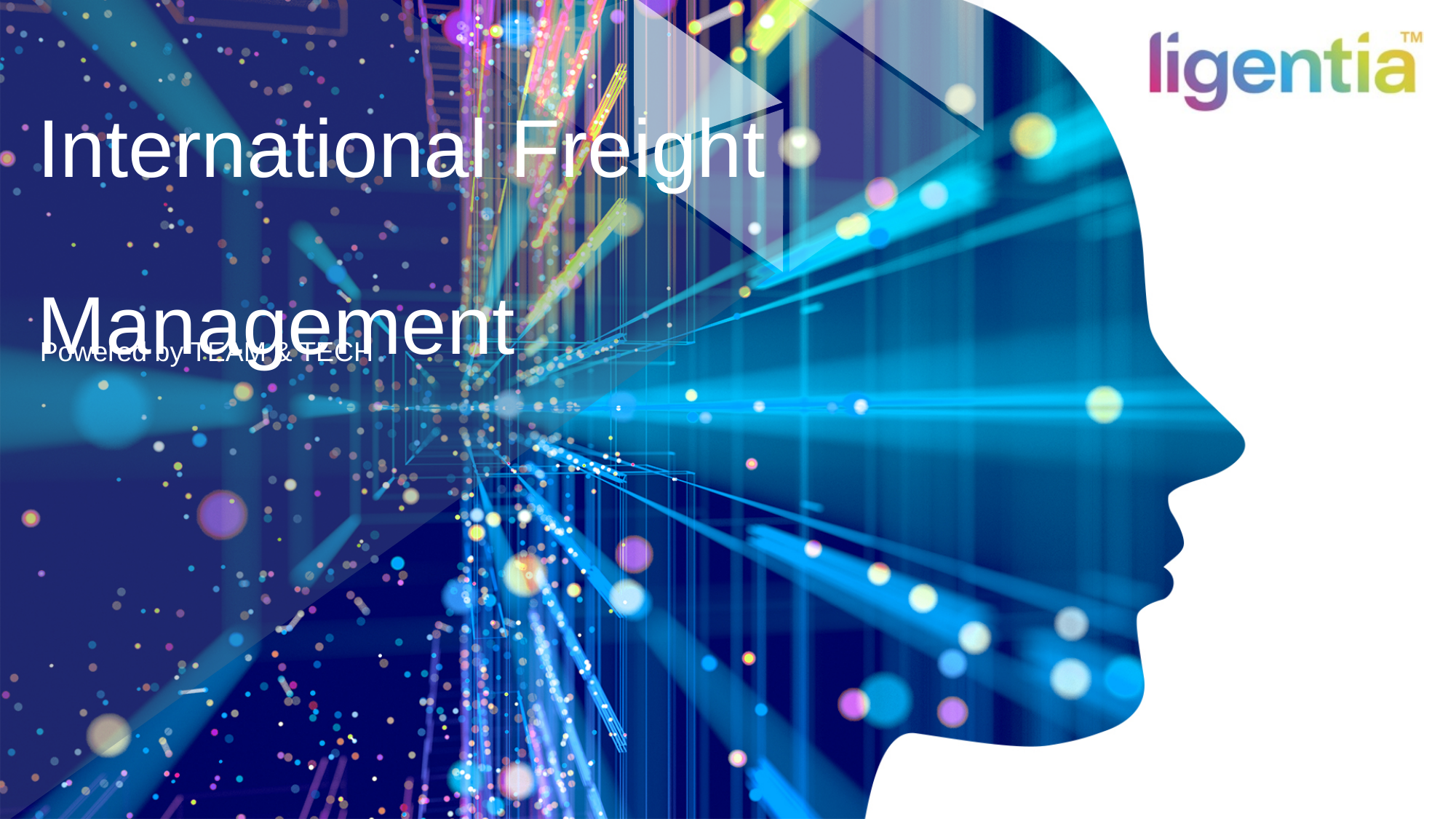

# International Freight Management
Powered by TEAM & TECH